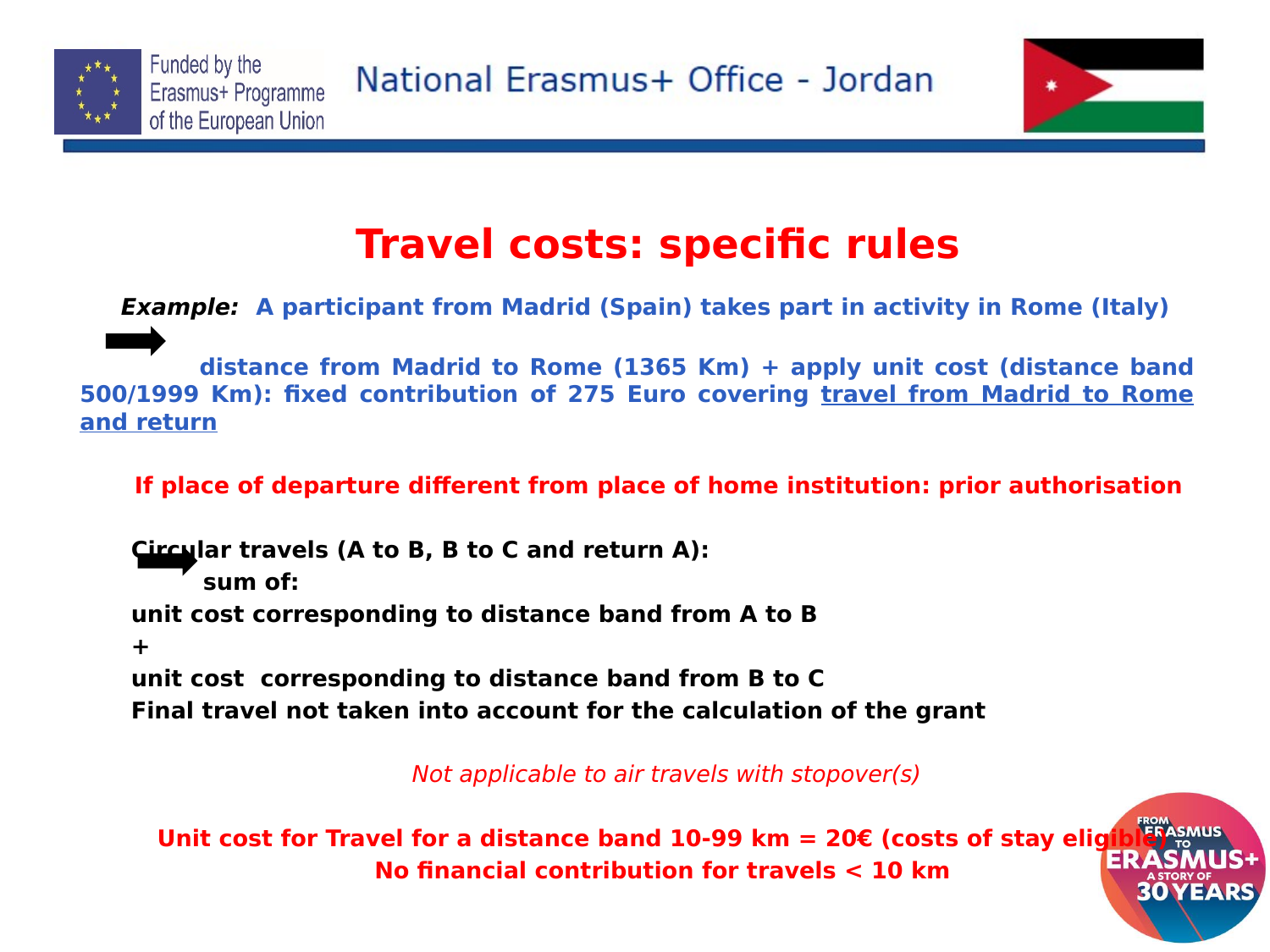

# Travel costs: specific rules
     Example:  A participant from Madrid (Spain) takes part in activity in Rome (Italy)
           distance from Madrid to Rome (1365 Km) + apply unit cost (distance band 500/1999 Km): fixed contribution of 275 Euro covering travel from Madrid to Rome and return

If place of departure different from place of home institution: prior authorisation

Circular travels (A to B, B to C and return A):
          sum of:
unit cost corresponding to distance band from A to B
+
unit cost  corresponding to distance band from B to C
Final travel not taken into account for the calculation of the grant

 Not applicable to air travels with stopover(s)

Unit cost for Travel for a distance band 10-99 km = 20€ (costs of stay eligible)
No financial contribution for travels < 10 km

18